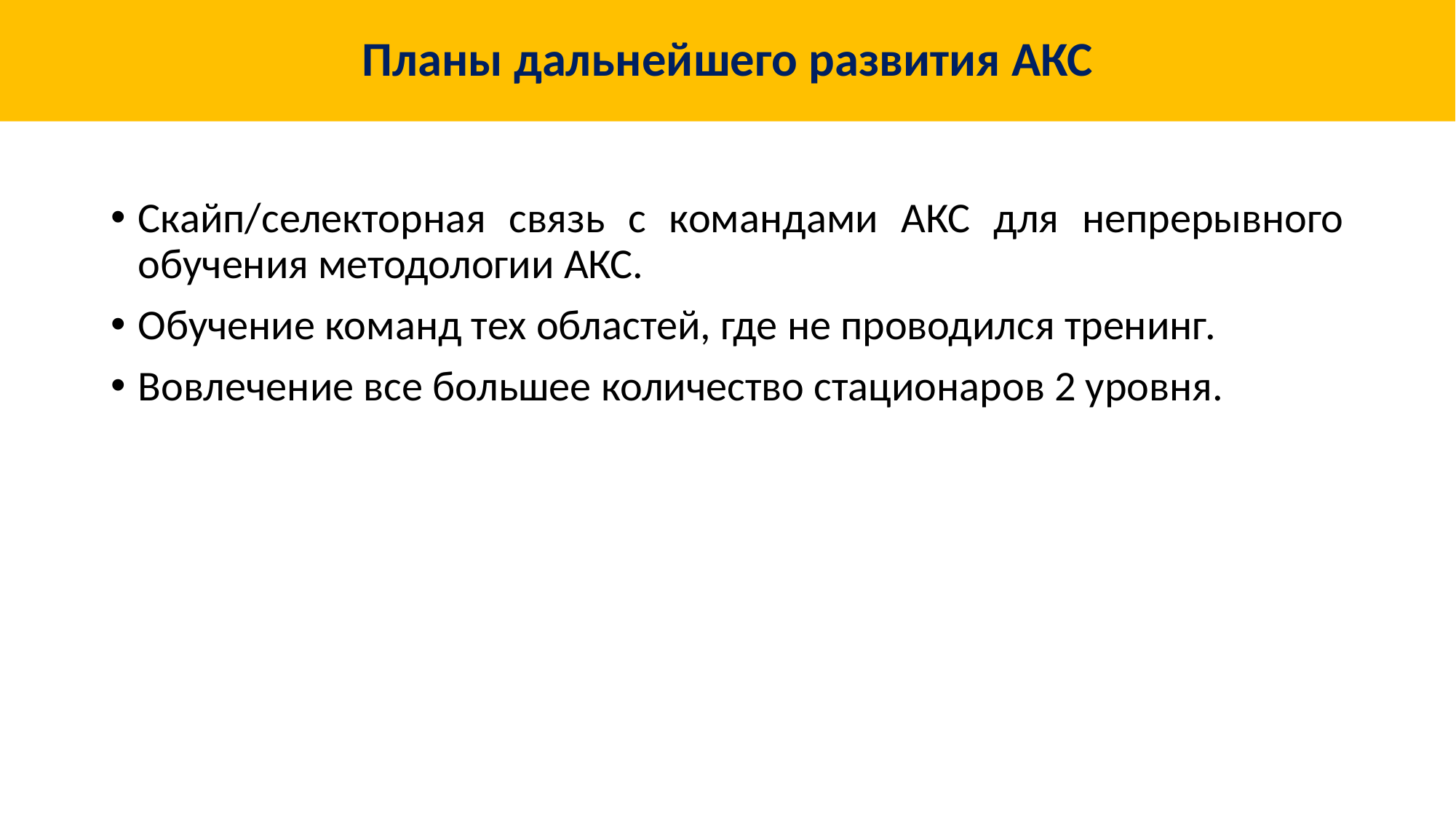

# Планы дальнейшего развития АКС
Скайп/селекторная связь с командами АКС для непрерывного обучения методологии АКС.
Обучение команд тех областей, где не проводился тренинг.
Вовлечение все большее количество стационаров 2 уровня.